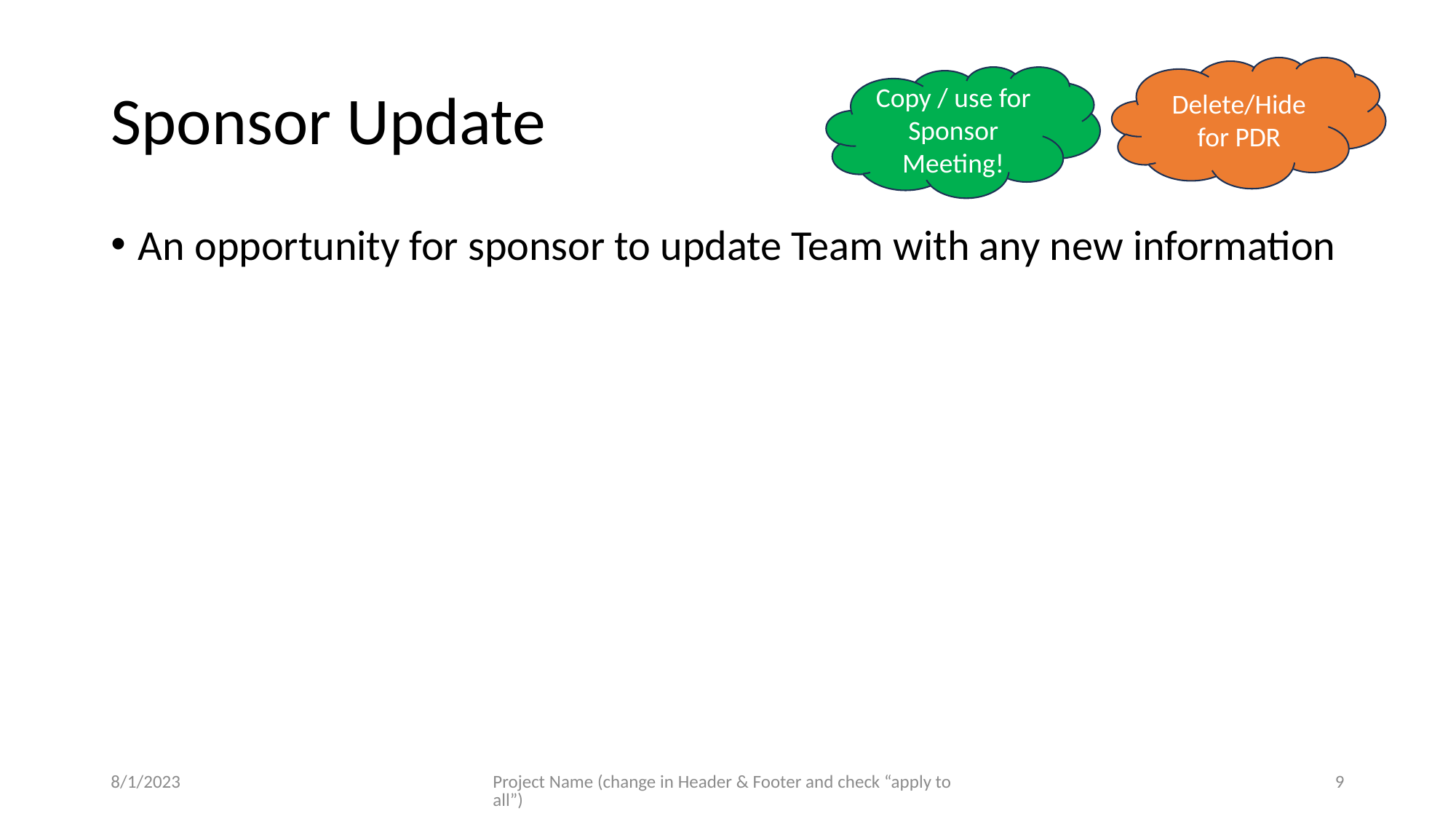

# Sponsor Update
Delete/Hide for PDR
Copy / use for Sponsor Meeting!
An opportunity for sponsor to update Team with any new information
8/1/2023
Project Name (change in Header & Footer and check “apply to all”)
9